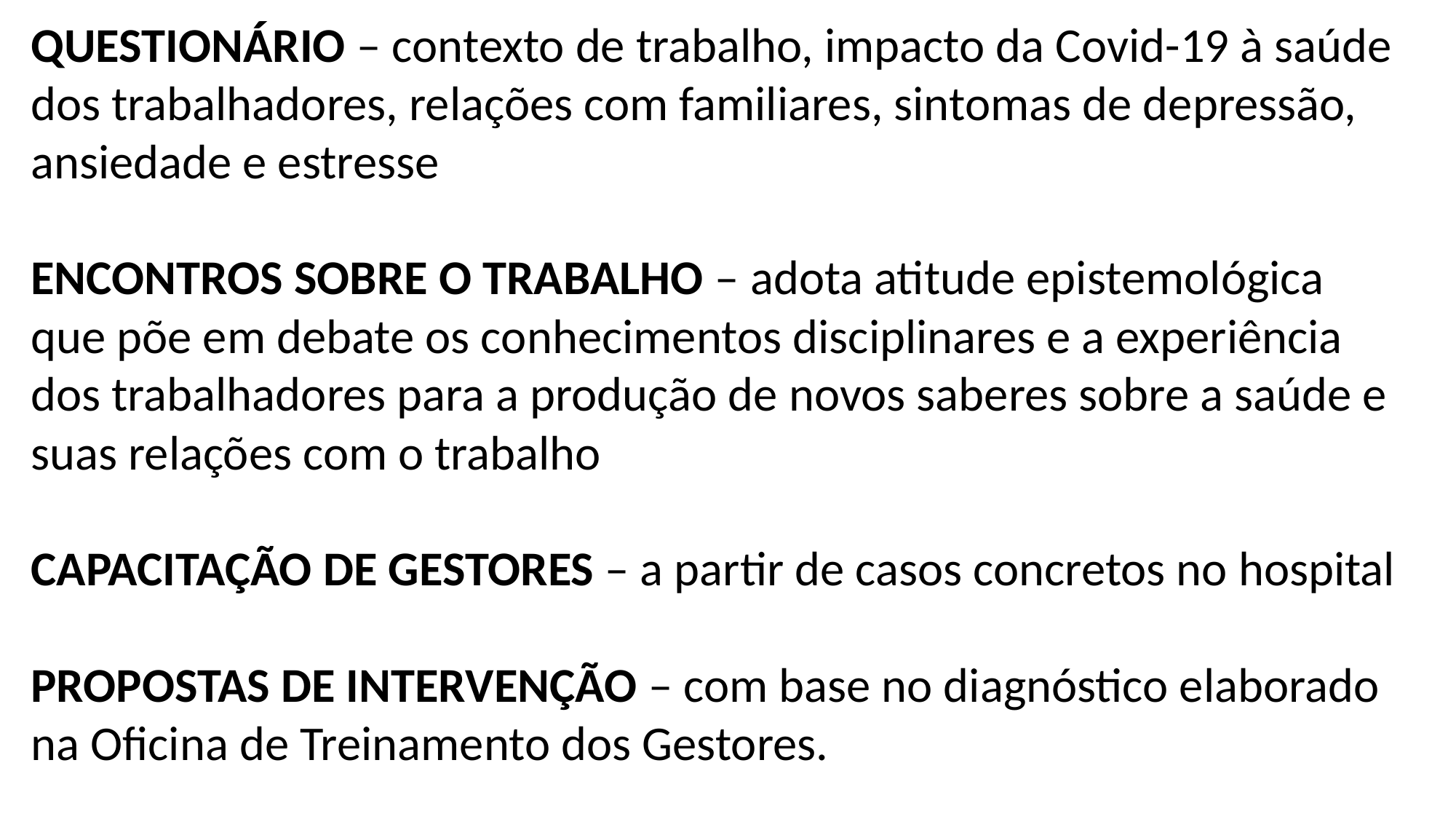

QUESTIONÁRIO – contexto de trabalho, impacto da Covid-19 à saúde dos trabalhadores, relações com familiares, sintomas de depressão, ansiedade e estresse

ENCONTROS SOBRE O TRABALHO – adota atitude epistemológica que põe em debate os conhecimentos disciplinares e a experiência dos trabalhadores para a produção de novos saberes sobre a saúde e suas relações com o trabalho

CAPACITAÇÃO DE GESTORES – a partir de casos concretos no hospital

PROPOSTAS DE INTERVENÇÃO – com base no diagnóstico elaborado na Oficina de Treinamento dos Gestores.